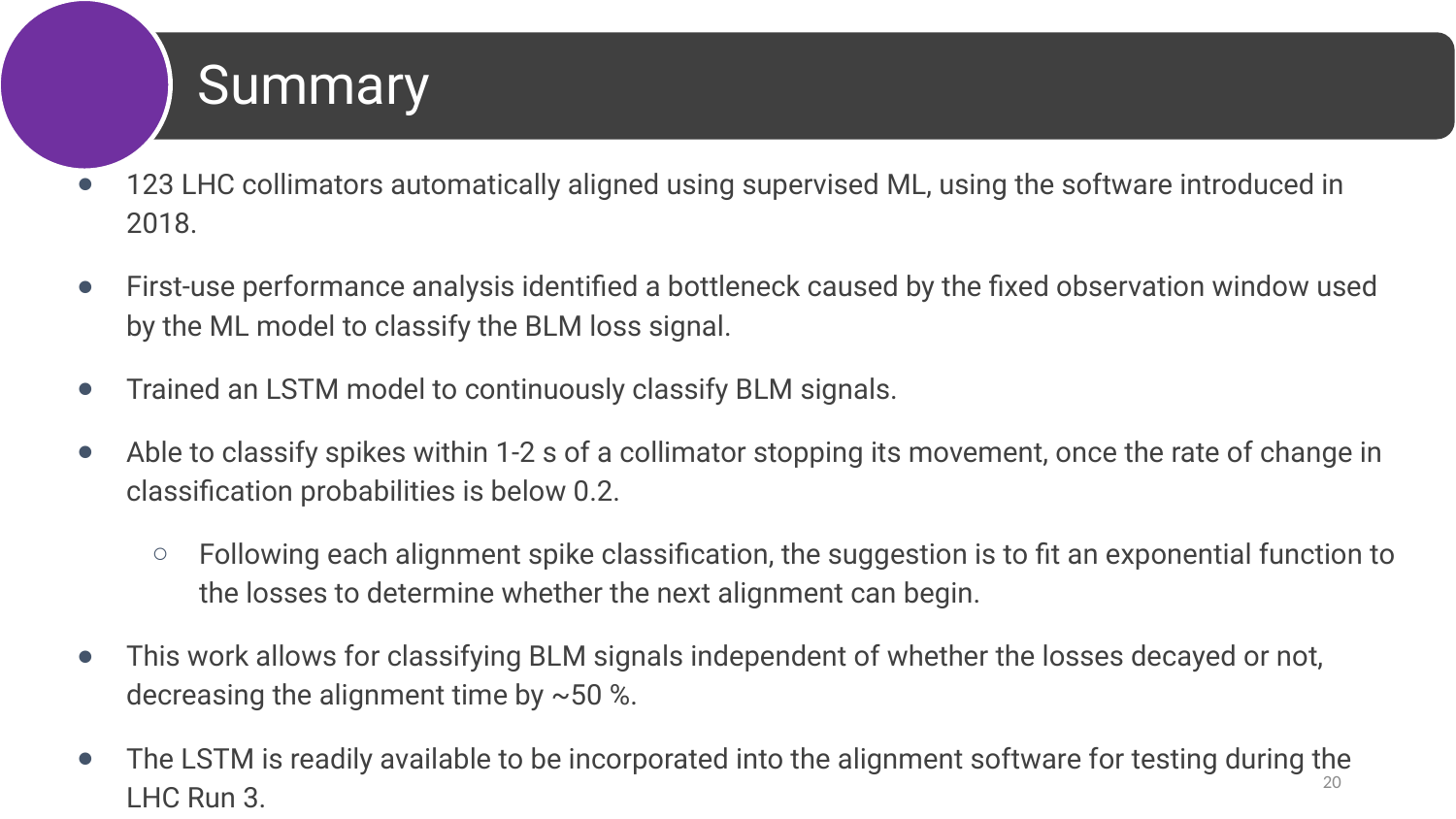

# Summary
123 LHC collimators automatically aligned using supervised ML, using the software introduced in 2018.
First-use performance analysis identified a bottleneck caused by the fixed observation window used by the ML model to classify the BLM loss signal.
Trained an LSTM model to continuously classify BLM signals.
Able to classify spikes within 1-2 s of a collimator stopping its movement, once the rate of change in classification probabilities is below 0.2.
Following each alignment spike classification, the suggestion is to fit an exponential function to the losses to determine whether the next alignment can begin.
This work allows for classifying BLM signals independent of whether the losses decayed or not, decreasing the alignment time by ~50 %.
The LSTM is readily available to be incorporated into the alignment software for testing during the LHC Run 3.
20